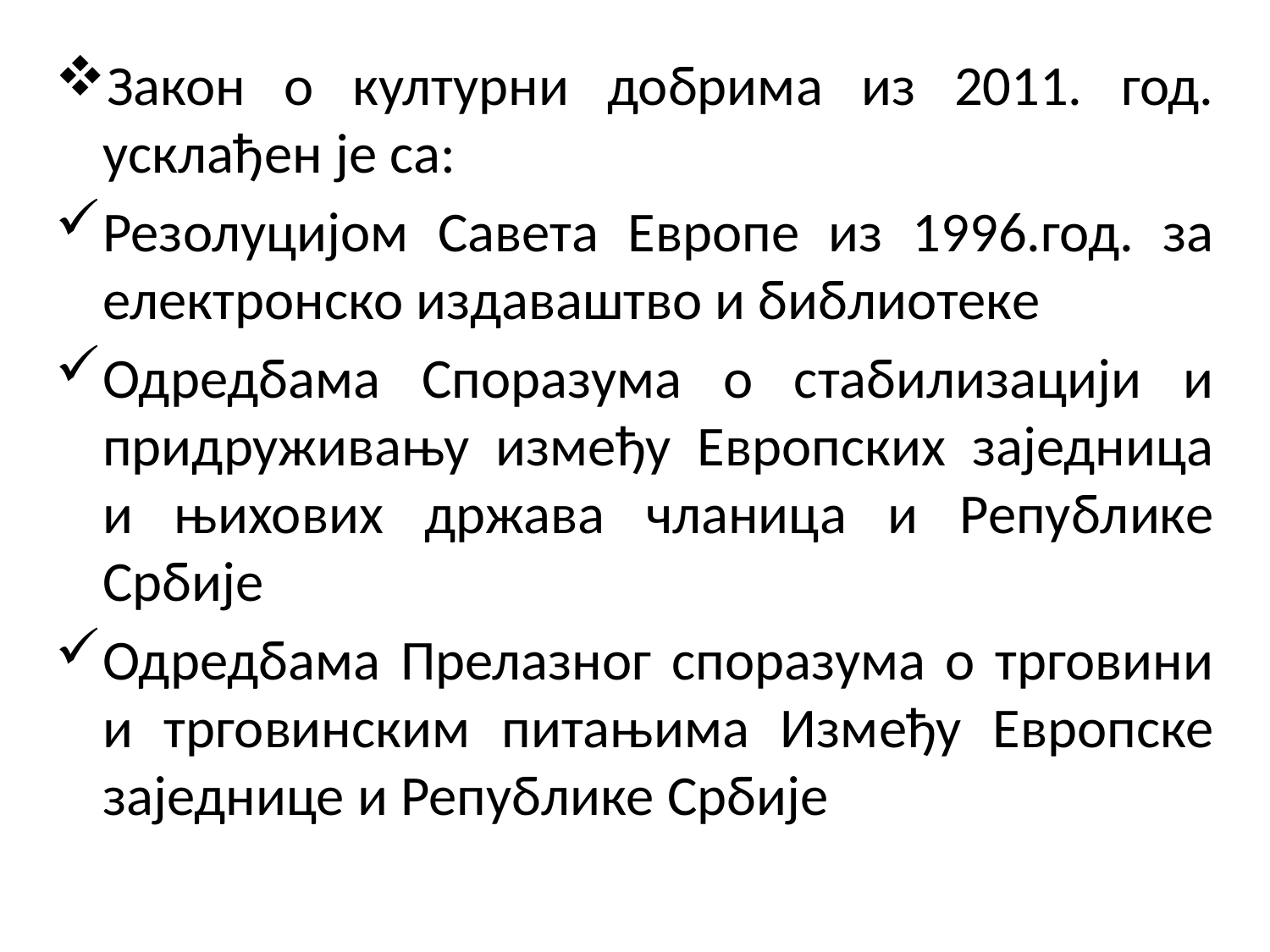

Закон о културни добрима из 2011. год. усклађен је са:
Резолуцијом Савета Европе из 1996.год. за електронско издаваштво и библиотеке
Одредбама Споразума о стабилизацији и придруживању између Европских заједница и њихових држава чланица и Републике Србије
Одредбама Прелазног споразума о трговини и трговинским питањима Између Европске заједнице и Републике Србије